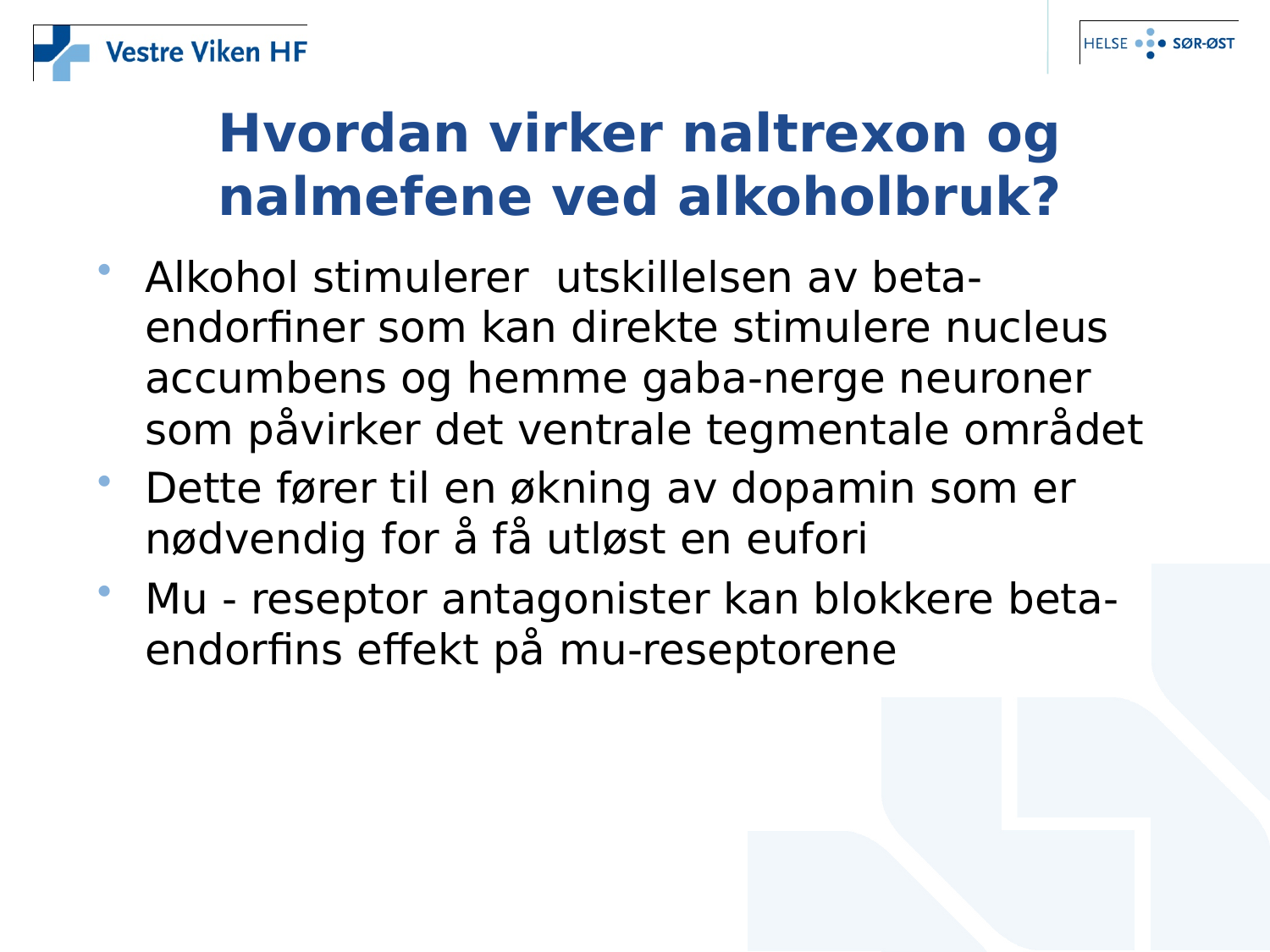

# Hvordan virker naltrexon og nalmefene ved alkoholbruk?
Alkohol stimulerer  utskillelsen av beta-endorfiner som kan direkte stimulere nucleus accumbens og hemme gaba-nerge neuroner som påvirker det ventrale tegmentale området
Dette fører til en økning av dopamin som er nødvendig for å få utløst en eufori
Mu - reseptor antagonister kan blokkere beta-endorfins effekt på mu-reseptorene